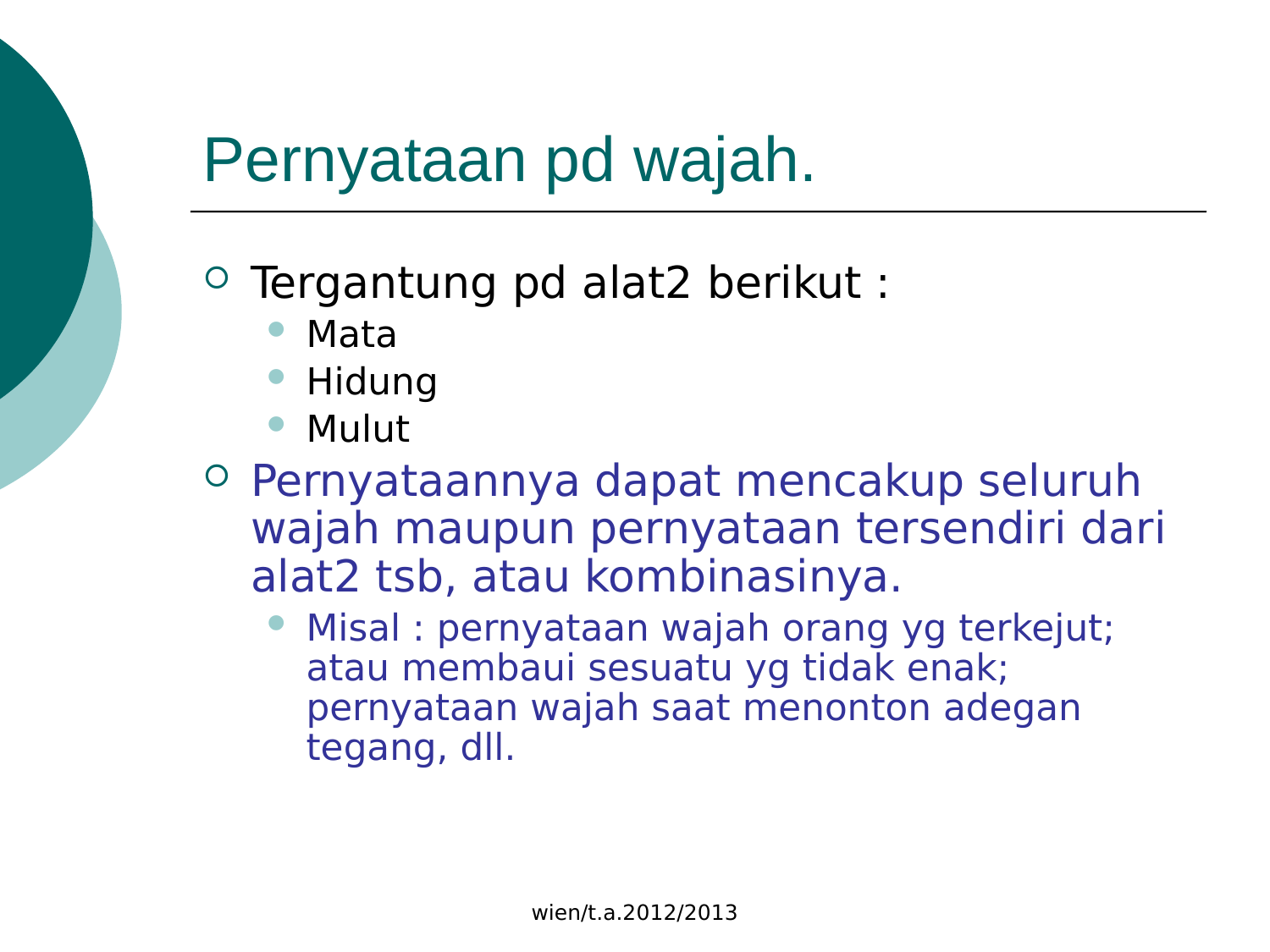

# Pernyataan pd wajah.
Tergantung pd alat2 berikut :
Mata
Hidung
Mulut
Pernyataannya dapat mencakup seluruh wajah maupun pernyataan tersendiri dari alat2 tsb, atau kombinasinya.
Misal : pernyataan wajah orang yg terkejut; atau membaui sesuatu yg tidak enak; pernyataan wajah saat menonton adegan tegang, dll.

wien/t.a.2012/2013